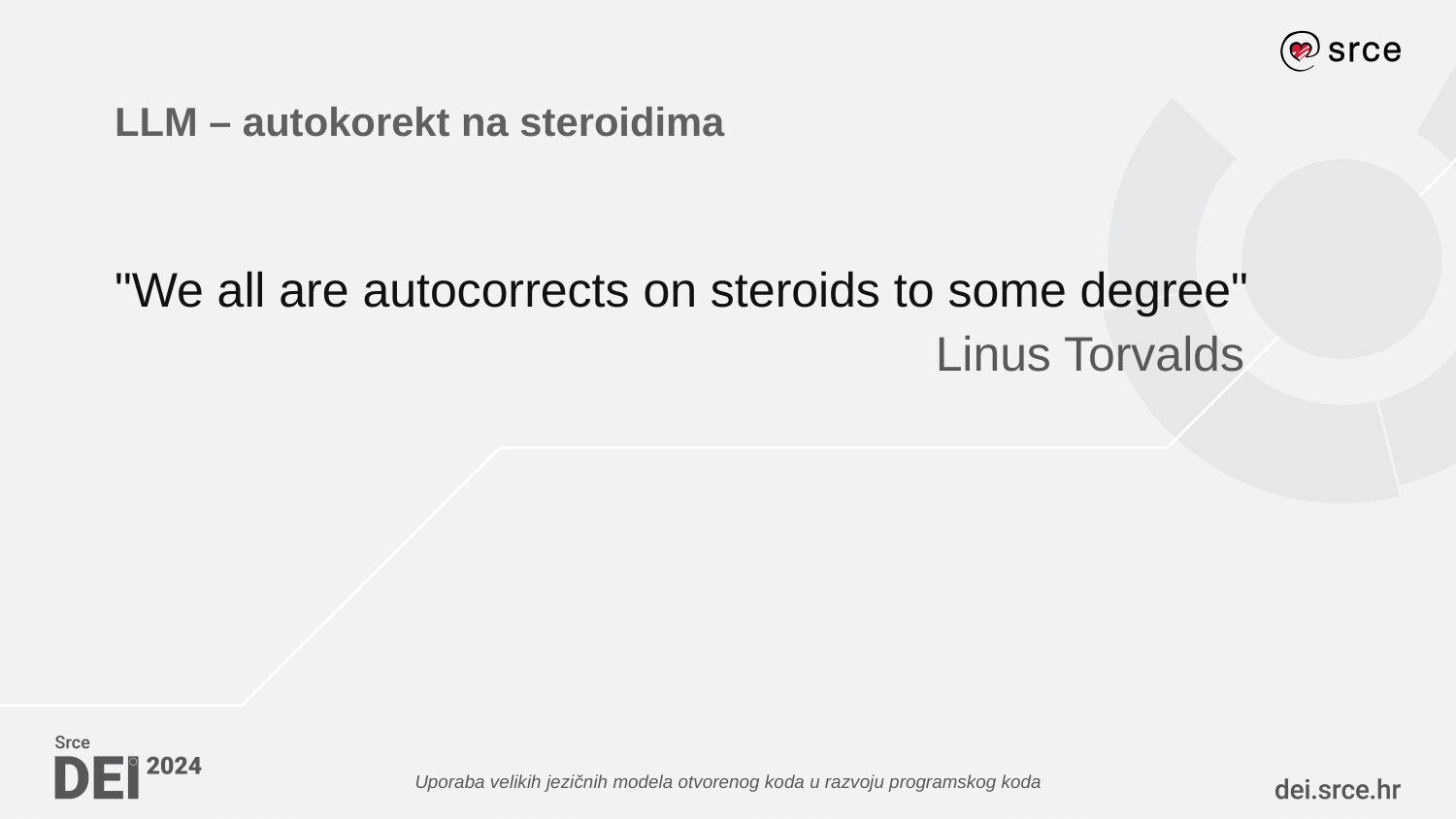

# LLM – autokorekt na steroidima

"We all are autocorrects on steroids to some degree"
Linus Torvalds

Uporaba velikih jezičnih modela otvorenog koda u razvoju programskog koda